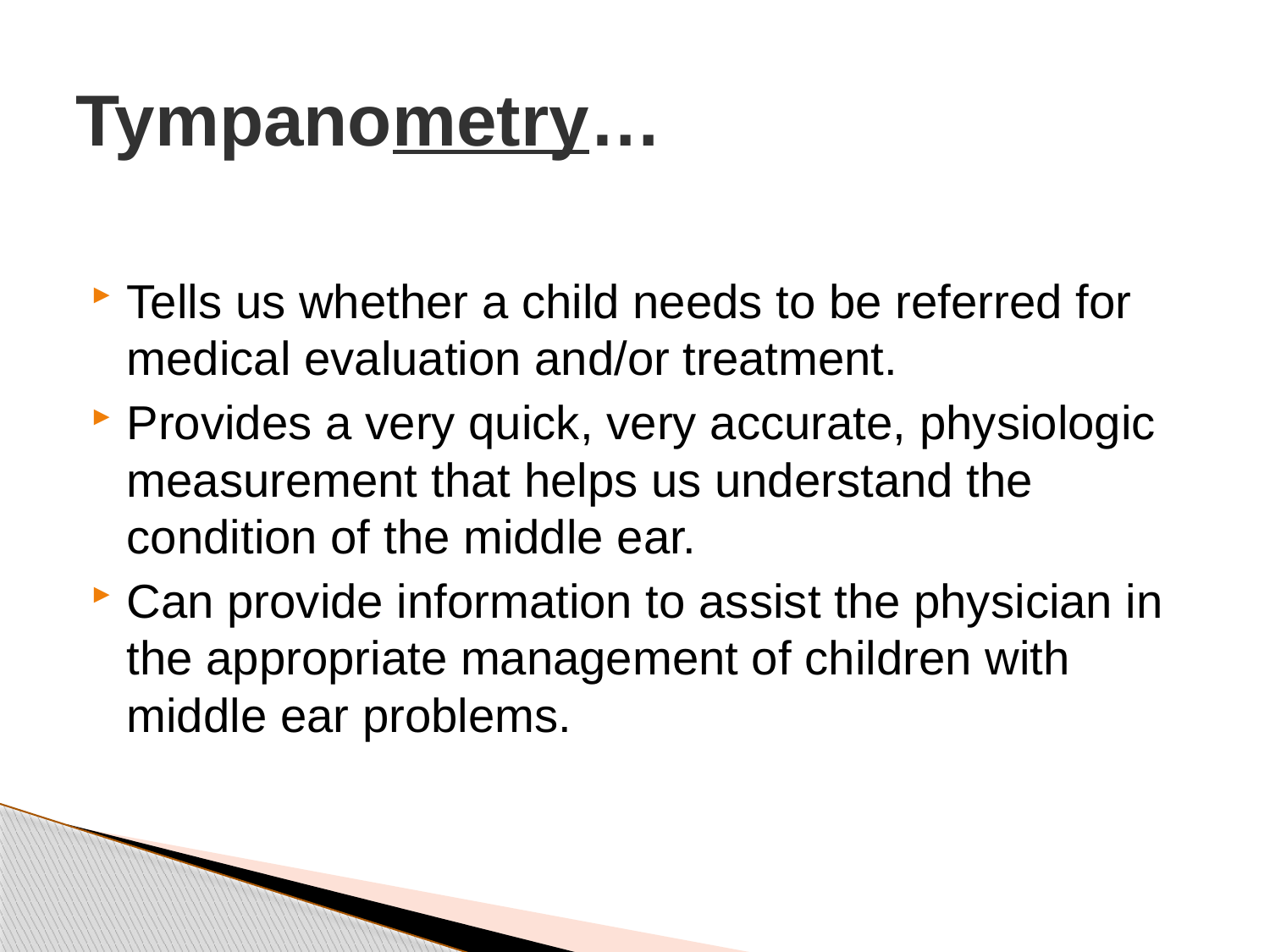

# Tympanometry…
Tells us whether a child needs to be referred for medical evaluation and/or treatment.
Provides a very quick, very accurate, physiologic measurement that helps us understand the condition of the middle ear.
Can provide information to assist the physician in the appropriate management of children with middle ear problems.